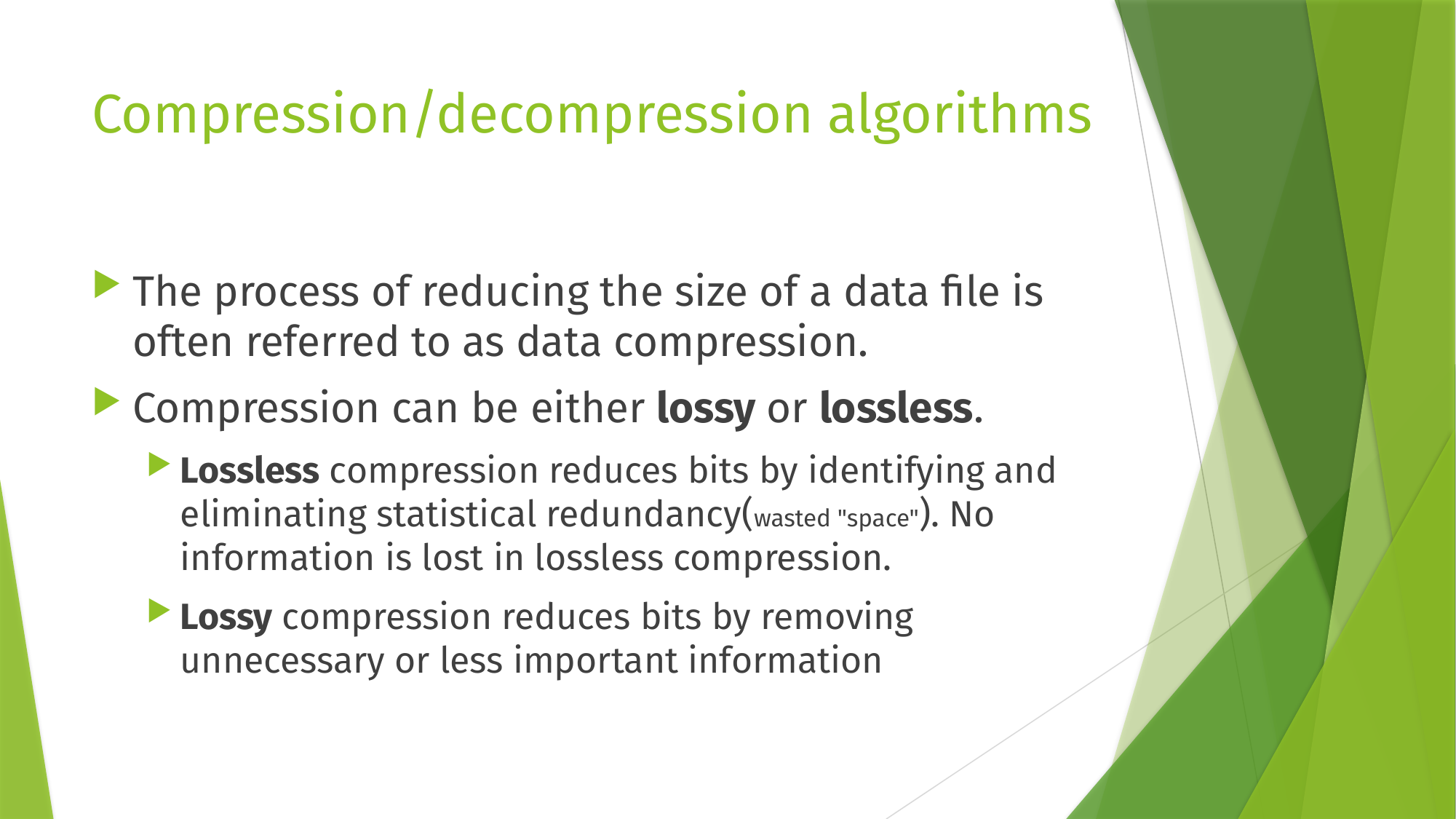

# Compression/decompression algorithms
The process of reducing the size of a data file is often referred to as data compression.
Compression can be either lossy or lossless.
Lossless compression reduces bits by identifying and eliminating statistical redundancy(wasted "space"). No information is lost in lossless compression.
Lossy compression reduces bits by removing unnecessary or less important information